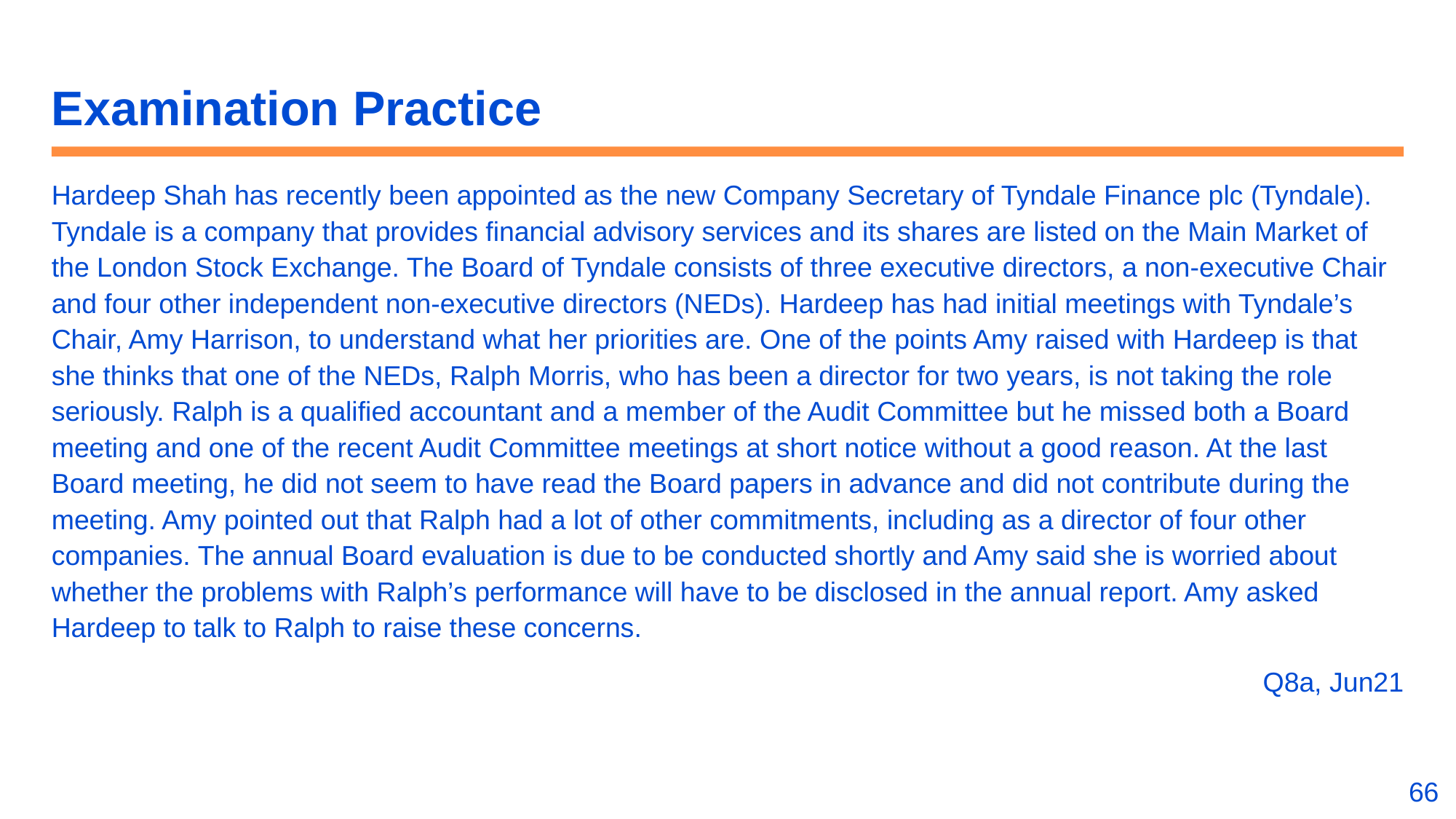

# Examination Practice
Hardeep Shah has recently been appointed as the new Company Secretary of Tyndale Finance plc (Tyndale). Tyndale is a company that provides financial advisory services and its shares are listed on the Main Market of the London Stock Exchange. The Board of Tyndale consists of three executive directors, a non-executive Chair and four other independent non-executive directors (NEDs). Hardeep has had initial meetings with Tyndale’s Chair, Amy Harrison, to understand what her priorities are. One of the points Amy raised with Hardeep is that she thinks that one of the NEDs, Ralph Morris, who has been a director for two years, is not taking the role seriously. Ralph is a qualified accountant and a member of the Audit Committee but he missed both a Board meeting and one of the recent Audit Committee meetings at short notice without a good reason. At the last Board meeting, he did not seem to have read the Board papers in advance and did not contribute during the meeting. Amy pointed out that Ralph had a lot of other commitments, including as a director of four other companies. The annual Board evaluation is due to be conducted shortly and Amy said she is worried about whether the problems with Ralph’s performance will have to be disclosed in the annual report. Amy asked Hardeep to talk to Ralph to raise these concerns.
Q8a, Jun21